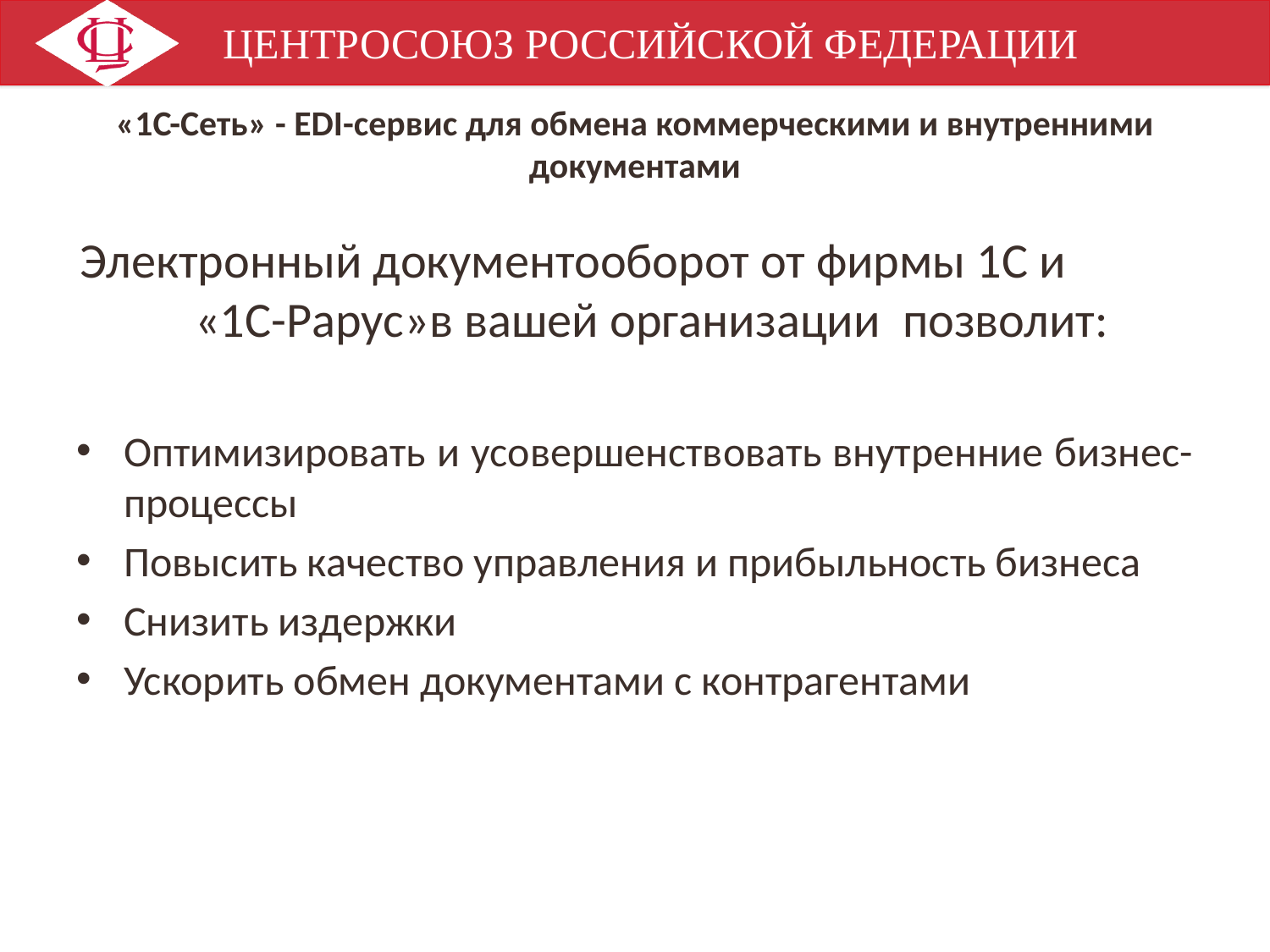

# «1С-Сеть» - EDI-сервис для обмена коммерческими и внутренними документами
Электронный документооборот от фирмы 1С и               «1С-Рарус»в вашей организации  позволит:

Оптимизировать и усовершенствовать внутренние бизнес-процессы
Повысить качество управления и прибыльность бизнеса
Снизить издержки
Ускорить обмен документами с контрагентами